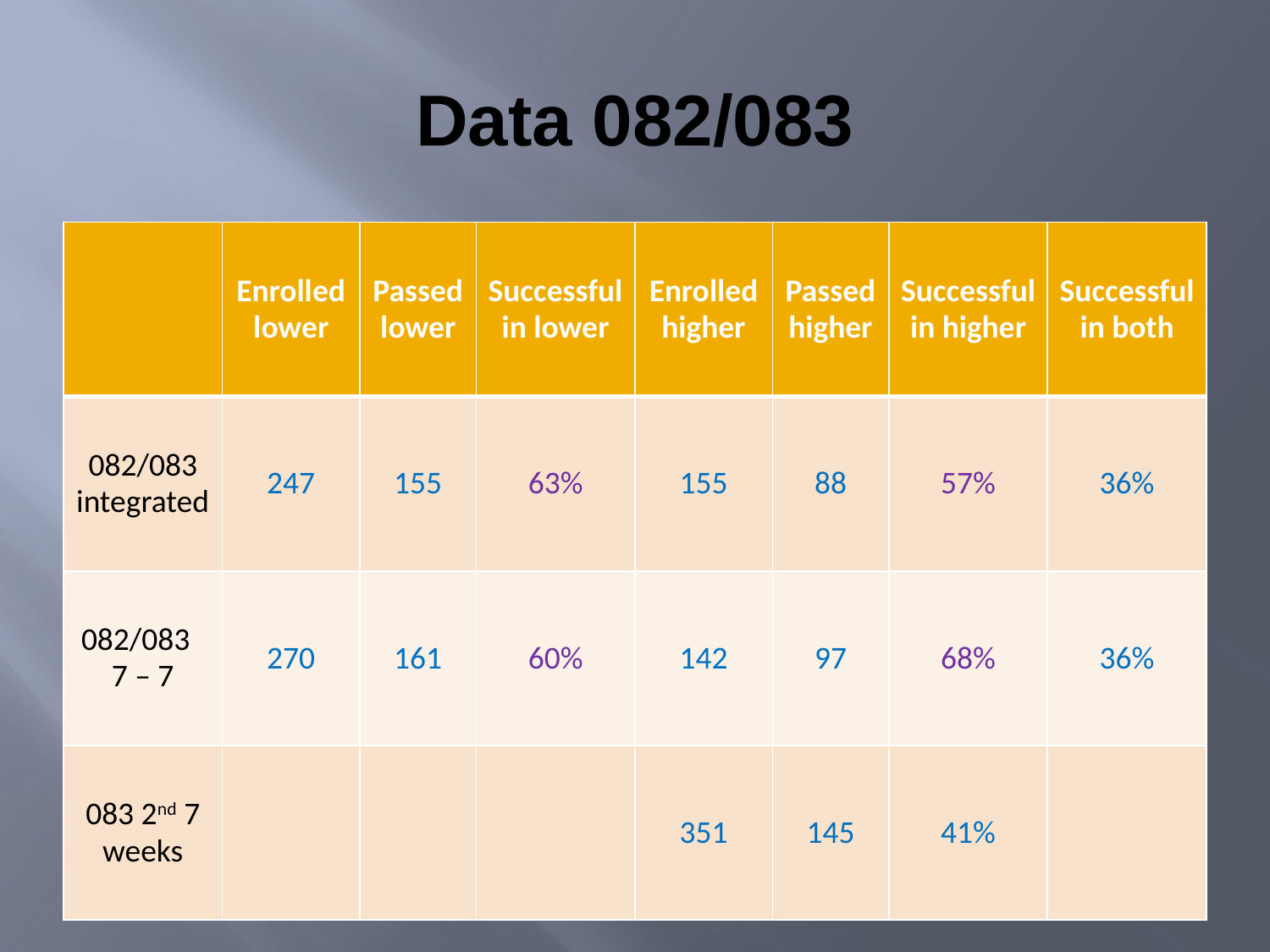

# Data 082/083
|  | Enrolled lower | Passed lower | Successful in lower | Enrolled higher | Passed higher | Successful in higher | Successful in both |
| --- | --- | --- | --- | --- | --- | --- | --- |
| 082/083 integrated | 247 | 155 | 63% | 155 | 88 | 57% | 36% |
| 082/083 7 – 7 | 270 | 161 | 60% | 142 | 97 | 68% | 36% |
| 083 2nd 7 weeks |  |  |  | 351 | 145 | 41% |  |